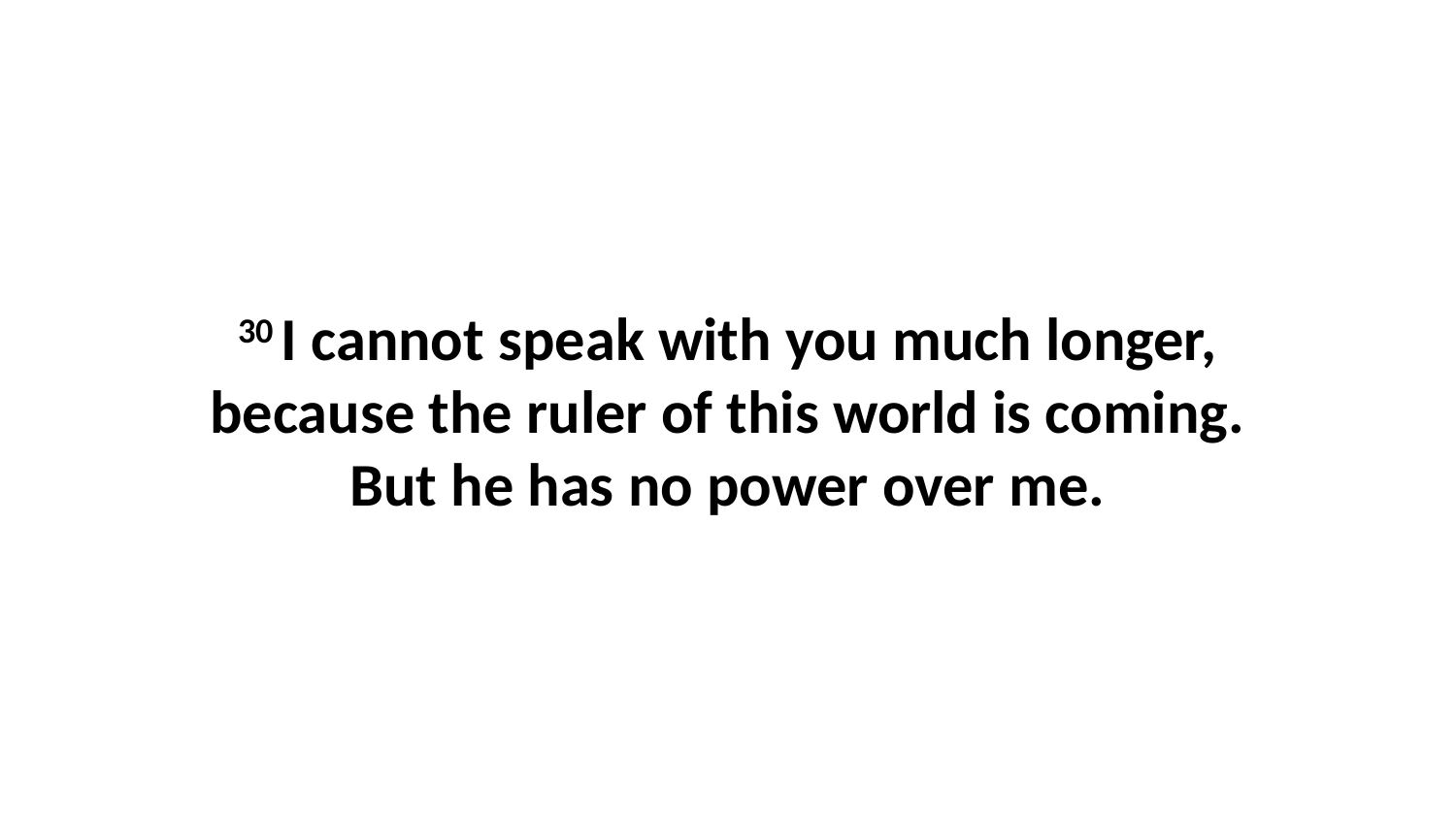

30 I cannot speak with you much longer, because the ruler of this world is coming. But he has no power over me.